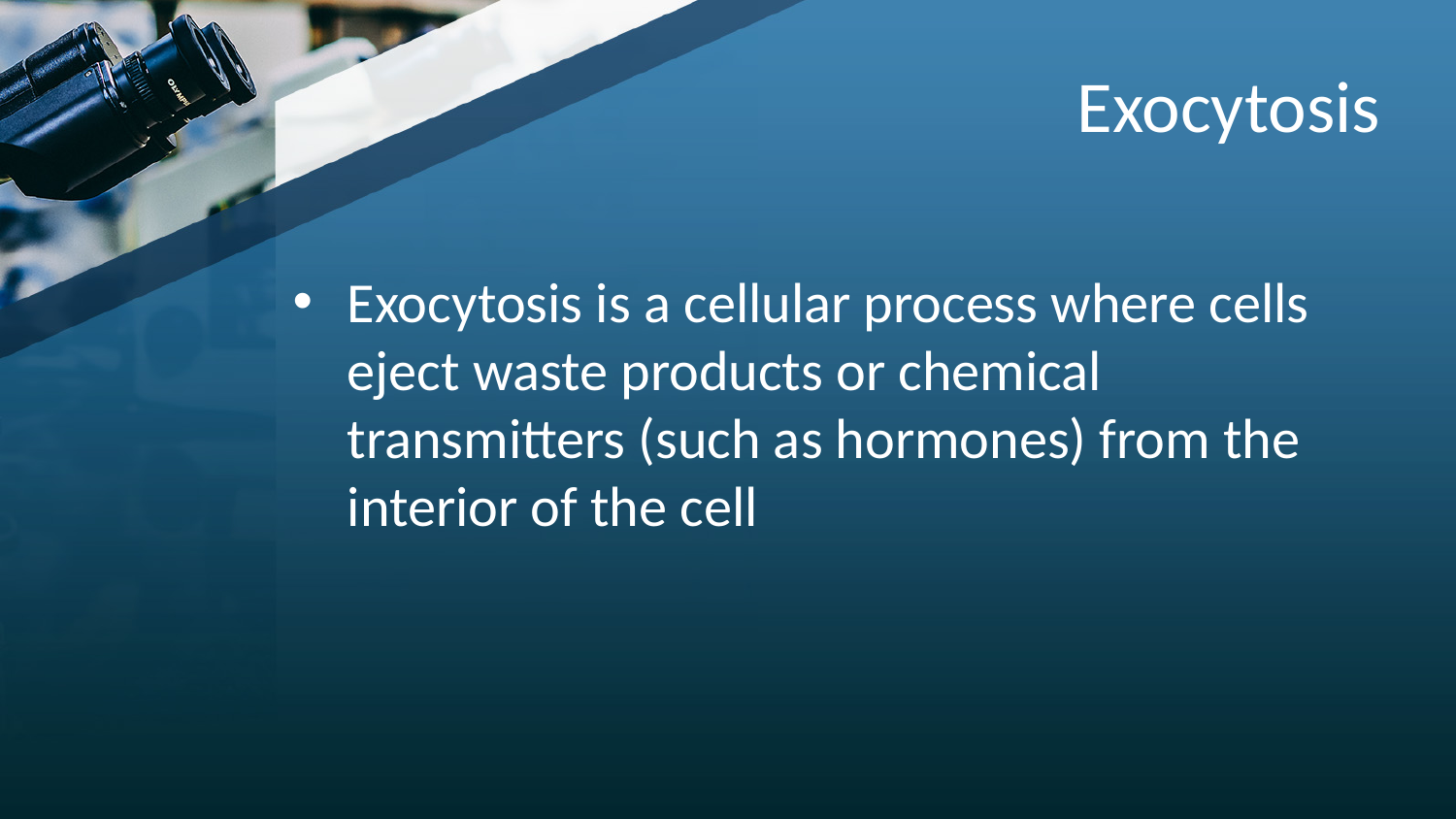

# Exocytosis

Exocytosis is a cellular process where cells eject waste products or chemical transmitters (such as hormones) from the interior of the cell